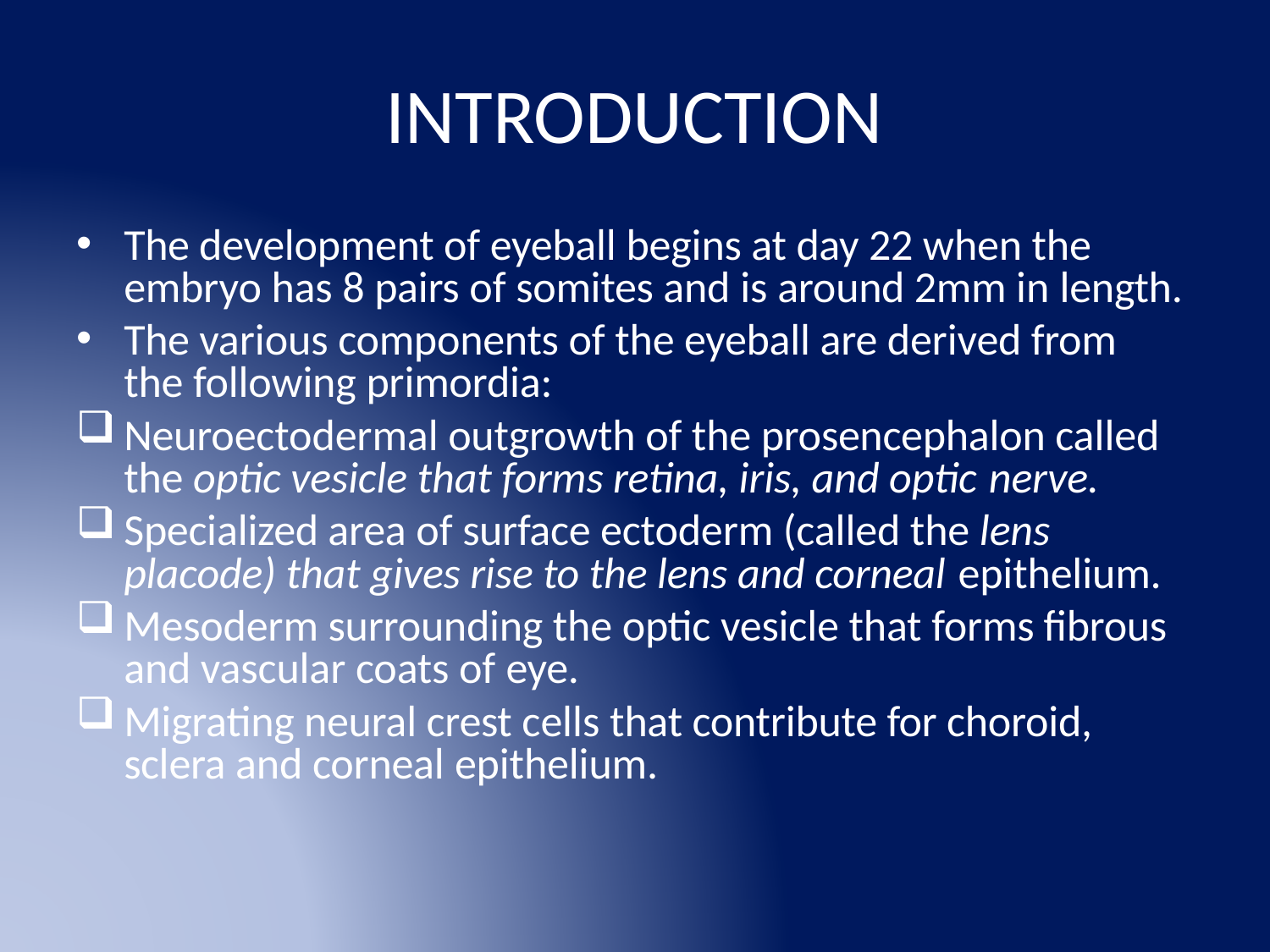

# INTRODUCTION
The development of eyeball begins at day 22 when the  embryo has 8 pairs of somites and is around 2mm in length.
The various components of the eyeball are derived from  the following primordia:
Neuroectodermal outgrowth of the prosencephalon called  the optic vesicle that forms retina, iris, and optic nerve.
Specialized area of surface ectoderm (called the lens  placode) that gives rise to the lens and corneal epithelium.
Mesoderm surrounding the optic vesicle that forms fibrous  and vascular coats of eye.
Migrating neural crest cells that contribute for choroid,  sclera and corneal epithelium.